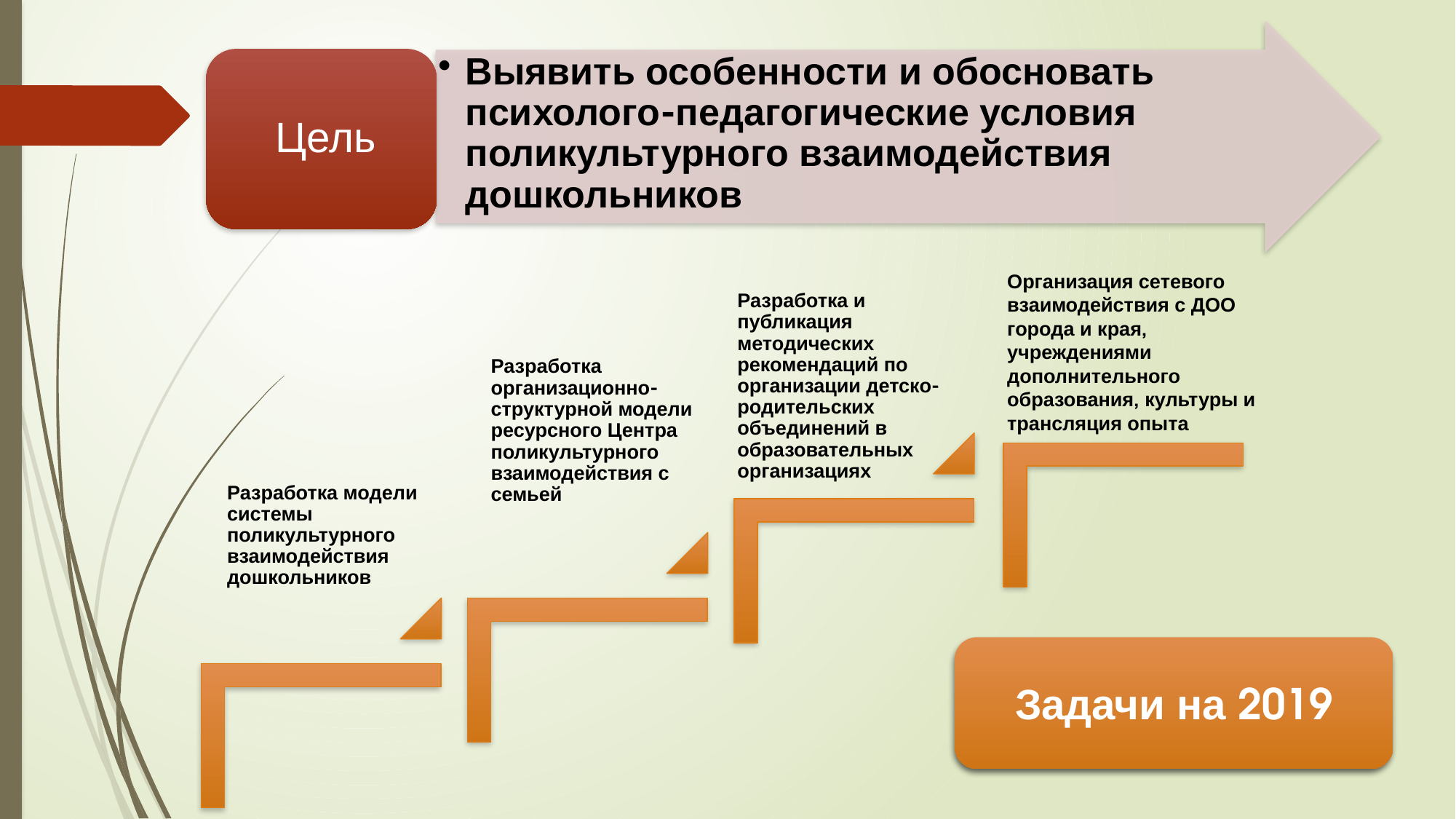

Выявить особенности и обосновать психолого-педагогические условия поликультурного взаимодействия дошкольников
Цель
Разработка модели системы поликультурного взаимодействия дошкольников

Разработка организационно-структурной модели ресурсного Центра поликультурного взаимодействия с семьей

Разработка и публикация методических рекомендаций по организации детско-родительских объединений в образовательных организациях

Организация сетевого взаимодействия с ДОО города и края, учреждениями дополнительного образования, культуры и трансляция опыта

Задачи на 2019